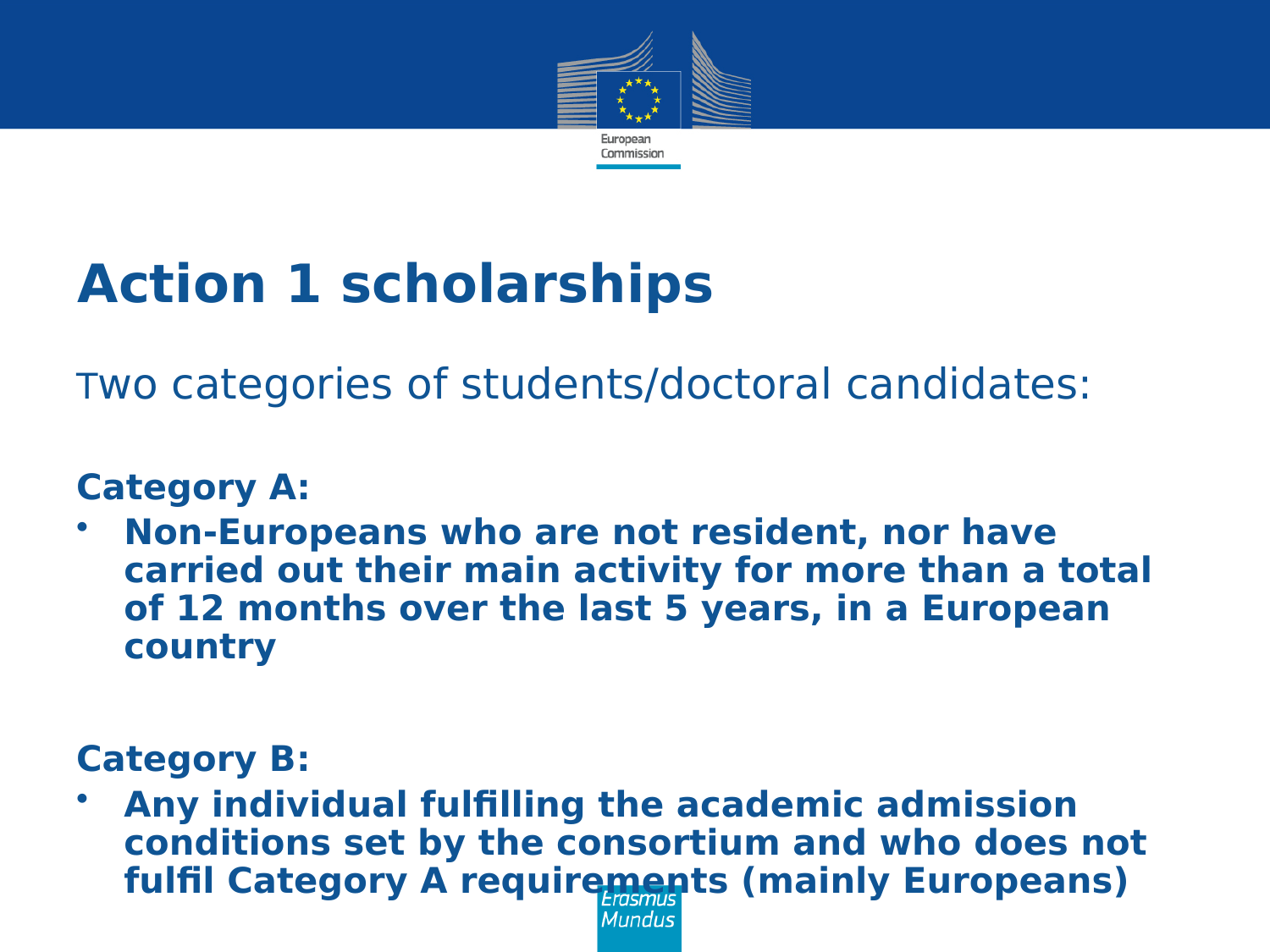

# Action 1 scholarships
Two categories of students/doctoral candidates:

Category A:
Non-Europeans who are not resident, nor have carried out their main activity for more than a total of 12 months over the last 5 years, in a European country

Category B:
Any individual fulfilling the academic admission conditions set by the consortium and who does not fulfil Category A requirements (mainly Europeans)